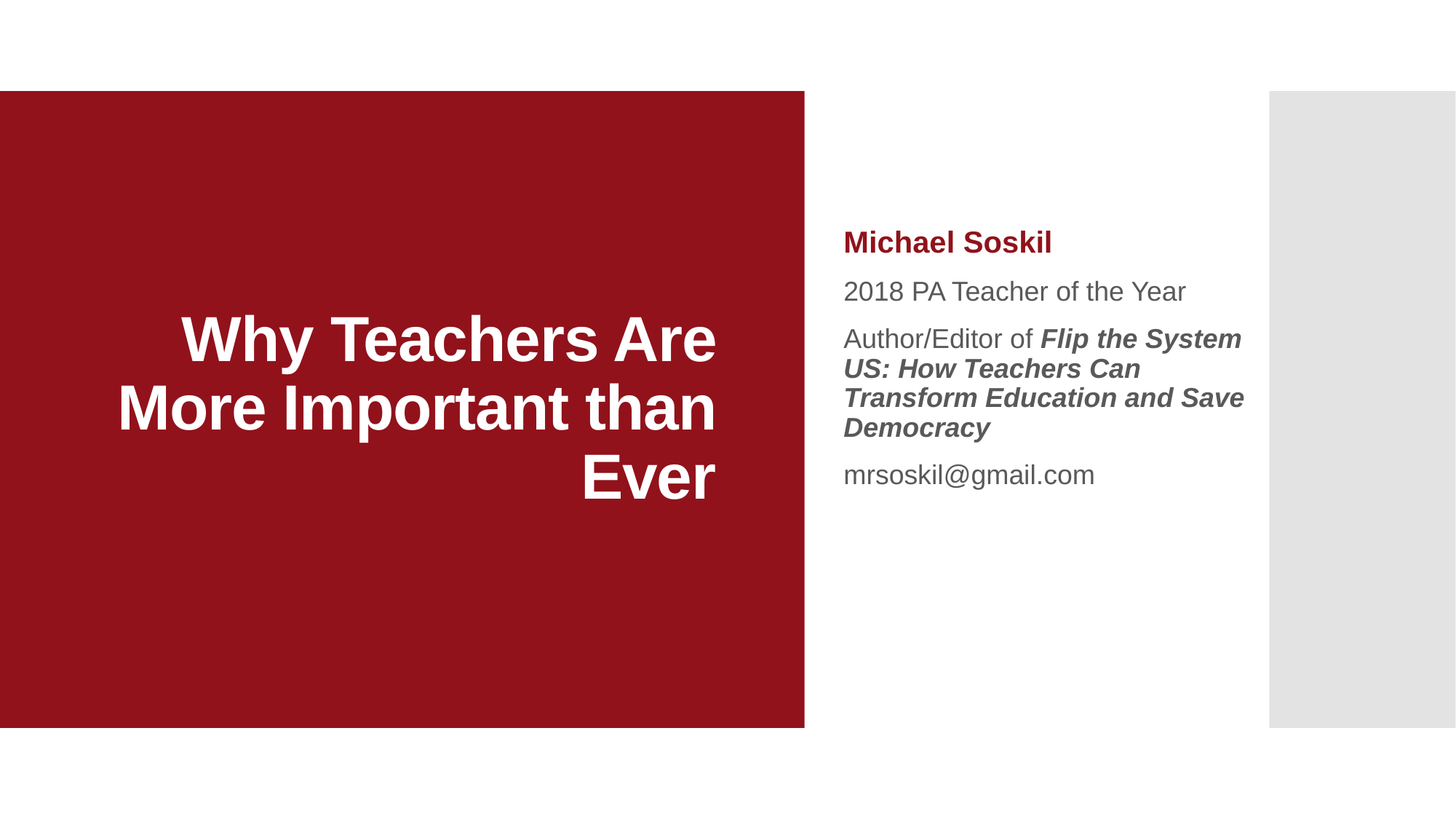

Michael Soskil
2018 PA Teacher of the Year
Author/Editor of Flip the System US: How Teachers Can Transform Education and Save Democracy
mrsoskil@gmail.com

# Why Teachers Are More Important than Ever